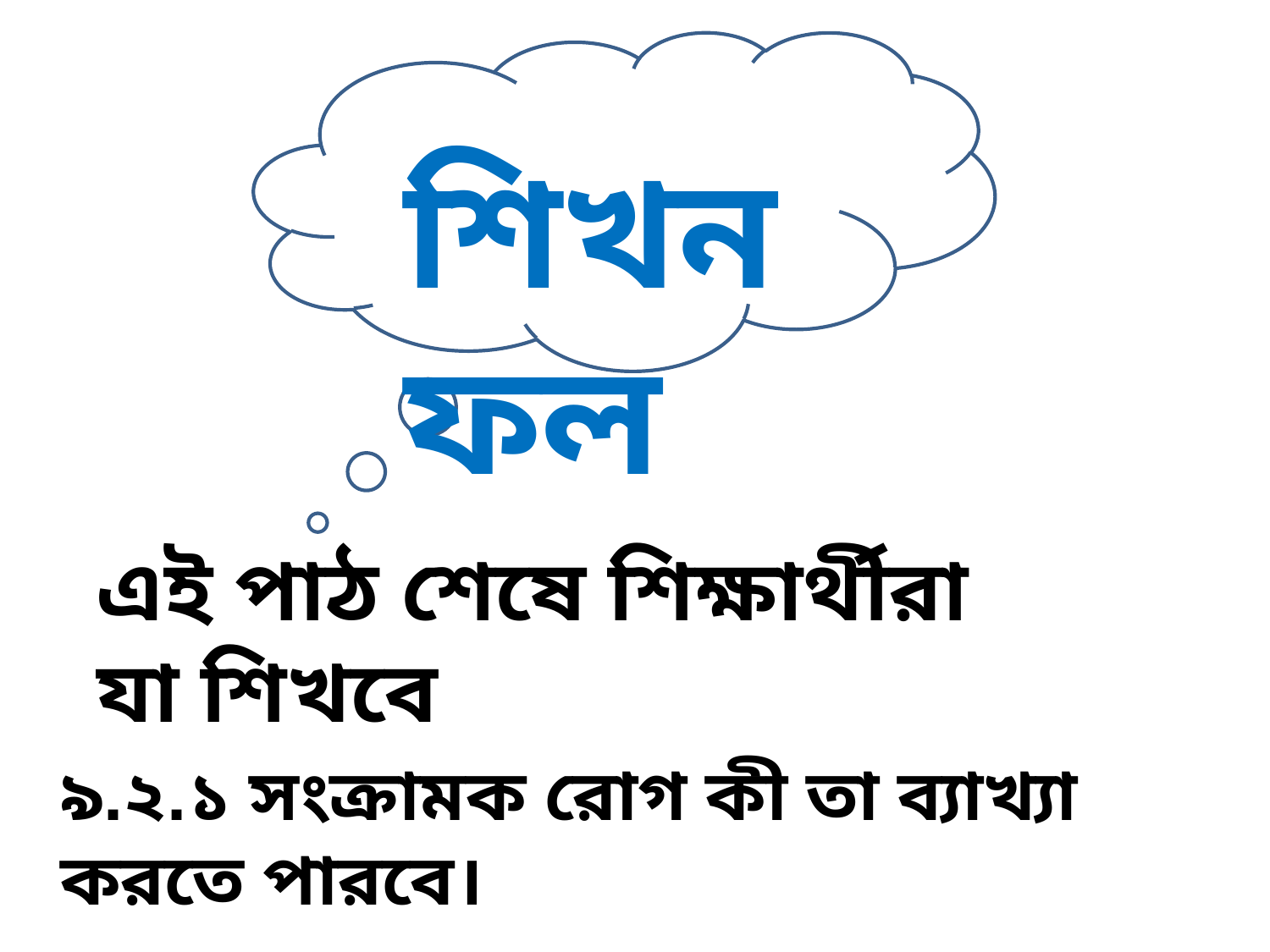

শিখনফল
এই পাঠ শেষে শিক্ষার্থীরা যা শিখবে
৯.২.১ সংক্রামক রোগ কী তা ব্যাখ্যা করতে পারবে।